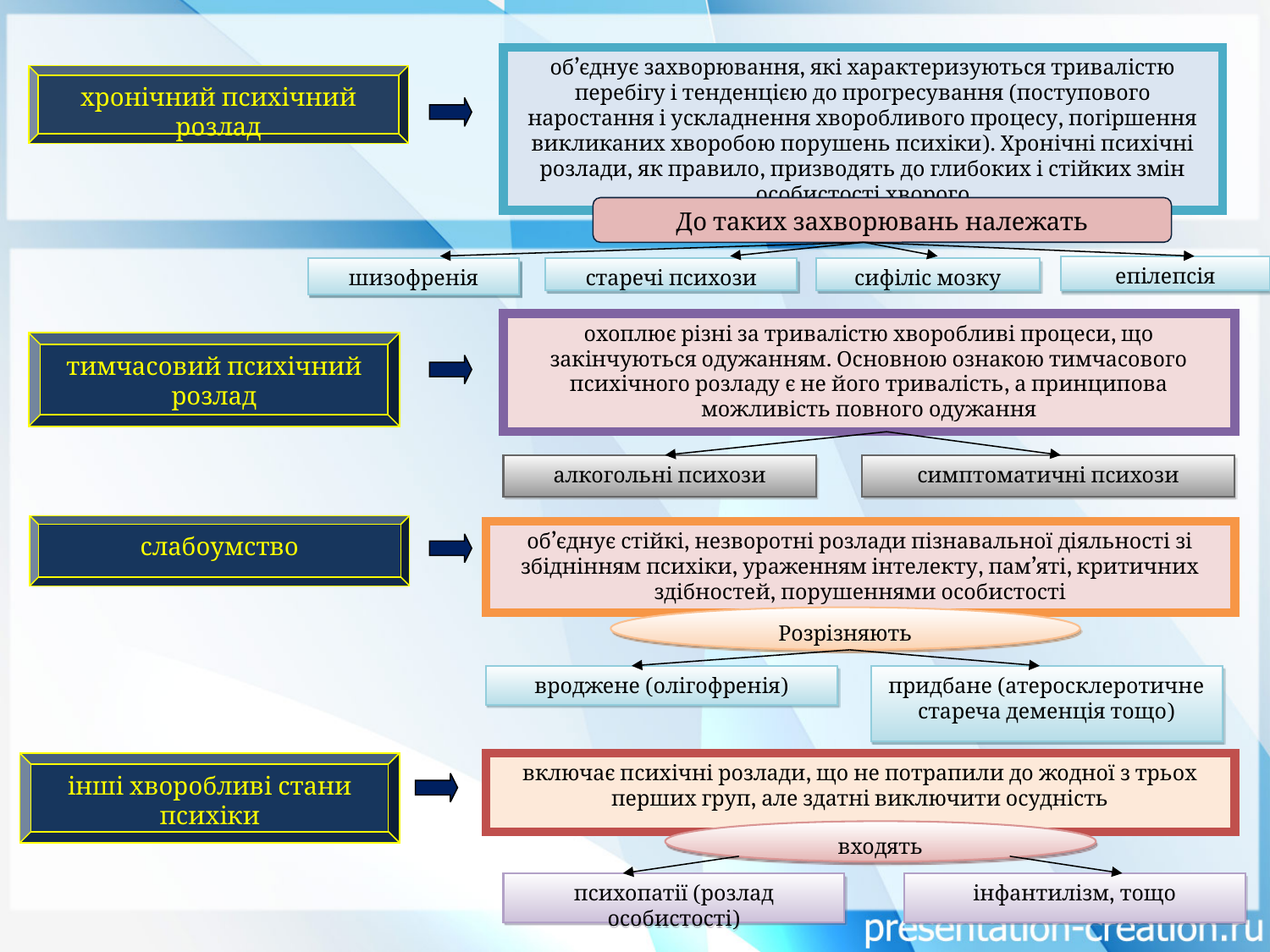

об’єднує захворювання, які характеризуються тривалістю перебігу і тенденцією до прогресування (поступового наростання і ускладнення хворобливого процесу, погіршення викликаних хворобою порушень психіки). Хронічні психічні розлади, як правило, призводять до глибоких і стійких змін особистості хворого
хронічний психічний розлад

До таких захворювань належать
епілепсія
шизофренія
старечі психози
сифіліс мозку
охоплює різні за тривалістю хворобливі процеси, що закінчуються одужанням. Основною ознакою тимчасового психічного розладу є не його тривалість, а принципова можливість повного одужання
тимчасовий психічний розлад

алкогольні психози
симптоматичні психози
слабоумство
об’єднує стійкі, незворотні розлади пізнавальної діяльності зі збіднінням психіки, ураженням інтелекту, пам’яті, критичних здібностей, порушеннями особистості

Розрізняють
вроджене (олігофренія)
придбане (атеросклеротичне стареча деменція тощо)
інші хворобливі стани психіки
включає психічні розлади, що не потрапили до жодної з трьох перших груп, але здатні виключити осудність

входять

психопатії (розлад особистості)
інфантилізм, тощо